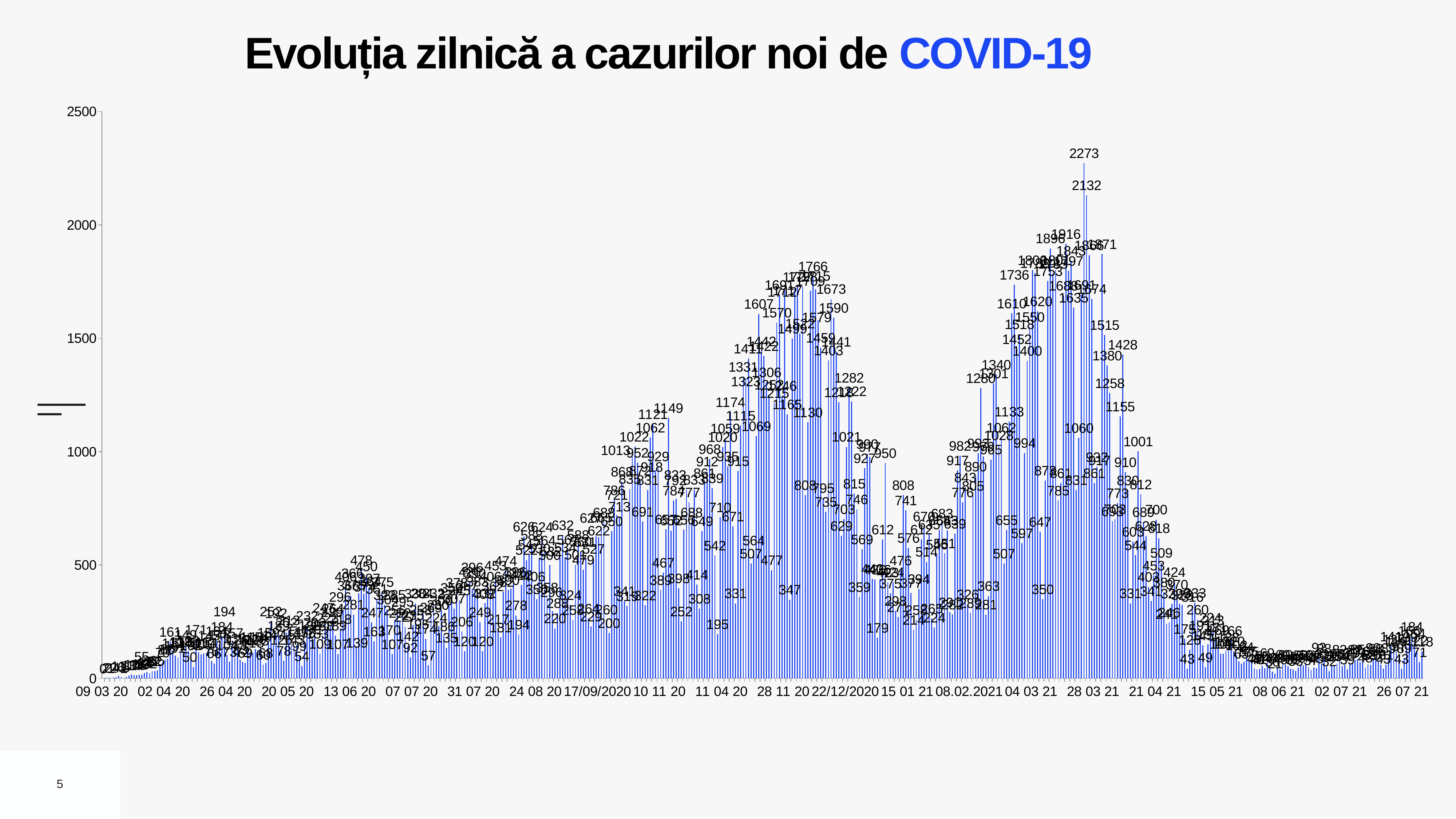

# Evoluția zilnică a cazurilor noi de COVID-19

### Chart

| Category | 1 |
|---|---|
| 09 03 20 | 0.0 |
| 10 03 20 | 2.0 |
| 11 03 20 | 2.0 |
| 12 03 20 | 1.0 |
| 13 03 20 | 2.0 |
| 14 03 20 | 4.0 |
| 15 03 20 | 11.0 |
| 16 03 20 | 6.0 |
| 17 03 20 | 1.0 |
| 18 03 20 | 6.0 |
| 19 03 20 | 13.0 |
| 20 03 20 | 17.0 |
| 21 03 20 | 14.0 |
| 22 03 20 | 14.0 |
| 23 03 20 | 15.0 |
| 24 03 20 | 16.0 |
| 25 03 20 | 24.0 |
| 26 03 20 | 28.0 |
| 27 03 20 | 22.0 |
| 28 03 20 | 32.0 |
| 29 03 20 | 32.0 |
| 30 03 20 | 35.0 |
| 31 03 20 | 55.0 |
| 01 04 20 | 70.0 |
| 02 04 20 | 82.0 |
| 03 04 20 | 86.0 |
| 04 04 20 | 161.0 |
| 05 04 20 | 112.0 |
| 06 04 20 | 101.0 |
| 07 04 20 | 91.0 |
| 08 04 20 | 118.0 |
| 09 04 20 | 115.0 |
| 10 04 20 | 149.0 |
| 11 04 20 | 122.0 |
| 12 04 20 | 102.0 |
| 13 04 20 | 50.0 |
| 14 04 20 | 171.0 |
| 15 04 20 | 115.0 |
| 16 04 20 | 105.0 |
| 17 04 20 | 110.0 |
| 18 04 20 | 114.0 |
| 19 04 20 | 145.0 |
| 20 04 20 | 76.0 |
| 21 04 20 | 66.0 |
| 22 04 20 | 164.0 |
| 23 04 20 | 148.0 |
| 24 04 20 | 184.0 |
| 25 04 20 | 194.0 |
| 26 04 20 | 104.0 |
| 27 04 20 | 73.0 |
| 28 04 20 | 157.0 |
| 29 04 20 | 133.0 |
| 30 04 20 | 126.0 |
| 01 05 20 | 83.0 |
| 02 05 20 | 72.0 |
| 03 05 20 | 69.0 |
| 04 05 20 | 127.0 |
| 05 05 20 | 115.0 |
| 06 05 20 | 113.0 |
| 07 05 20 | 129.0 |
| 08 05 20 | 123.0 |
| 09 05 20 | 139.0 |
| 10 05 20 | 60.0 |
| 11 05 20 | 68.0 |
| 12 05 20 | 159.0 |
| 13 05 20 | 252.0 |
| 14 05 20 | 147.0 |
| 15 05 20 | 192.0 |
| 16 05 20 | 189.0 |
| 17 05 20 | 126.0 |
| 18 05 20 | 78.0 |
| 19 05 20 | 202.0 |
| 20 05 20 | 213.0 |
| 21 05 20 | 151.0 |
| 22 05 20 | 143.0 |
| 23 05 20 | 147.0 |
| 24 05 20 | 99.0 |
| 25 05 20 | 54.0 |
| 26 05 20 | 158.0 |
| 27 05 20 | 232.0 |
| 28 05 20 | 188.0 |
| 29 05 20 | 171.0 |
| 30 05 20 | 202.0 |
| 31 05 20 | 153.0 |
| 01 06 20 | 109.0 |
| 02 06 20 | 188.0 |
| 03 06 20 | 247.0 |
| 04 06 20 | 223.0 |
| 05 06 20 | 229.0 |
| 06 06 20 | 264.0 |
| 07 06 20 | 189.0 |
| 08 06 20 | 107.0 |
| 09 06 20 | 218.0 |
| 10 06 20 | 296.0 |
| 11 06 20 | 406.0 |
| 12 06 20 | 366.0 |
| 13 06 20 | 366.0 |
| 14 06 20 | 281.0 |
| 15 06 20 | 139.0 |
| 16 06 20 | 375.0 |
| 17 06 20 | 478.0 |
| 18 06 20 | 374.0 |
| 19 06 20 | 450.0 |
| 20 06 20 | 397.0 |
| 21 06 20 | 247.0 |
| 22 06 20 | 163.0 |
| 23 06 20 | 351.0 |
| 24 06 20 | 364.0 |
| 25 06 20 | 375.0 |
| 26 06 20 | 323.0 |
| 27 06 20 | 304.0 |
| 28 06 20 | 170.0 |
| 29 06 20 | 107.0 |
| 30 06 20 | 256.0 |
| 01 07 20 | 285.0 |
| 02 07 20 | 252.0 |
| 03 07 20 | 295.0 |
| 04 07 20 | 227.0 |
| 05 07 20 | 142.0 |
| 06 07 20 | 92.0 |
| 07 07 20 | 235.0 |
| 08 07 20 | 330.0 |
| 09 07 20 | 195.0 |
| 10 07 20 | 258.0 |
| 11 07 20 | 284.0 |
| 12 07 20 | 174.0 |
| 13 07 20 | 57.0 |
| 14 07 20 | 269.0 |
| 15 07 20 | 332.0 |
| 16 07 20 | 224.0 |
| 17 07 20 | 230.0 |
| 18 07 20 | 300.0 |
| 19 07 20 | 186.0 |
| 20 07 20 | 135.0 |
| 21 07 20 | 327.0 |
| 22 07 20 | 356.0 |
| 23 07 20 | 307.0 |
| 24 07 20 | 378.0 |
| 25 07 20 | 345.0 |
| 26 07 20 | 206.0 |
| 27 07 20 | 120.0 |
| 28 07 20 | 367.0 |
| 29 07 20 | 426.0 |
| 30 07 20 | 396.0 |
| 31 07 20 | 390.0 |
| 01 08 20 | 383.0 |
| 02 08 20 | 249.0 |
| 03 08 20 | 120.0 |
| 04 08 20 | 332.0 |
| 05 08 20 | 408.0 |
| 06 08 20 | 406.0 |
| 07 08 20 | 362.0 |
| 08 08 20 | 453.0 |
| 09 08 20 | 217.0 |
| 10 08 20 | 181.0 |
| 11 08 20 | 382.0 |
| 12 08 20 | 474.0 |
| 13 08 20 | 390.0 |
| 14 08 20 | 396.0 |
| 15 08 20 | 422.0 |
| 16 08 20 | 278.0 |
| 17 08 20 | 194.0 |
| 18 08 20 | 412.0 |
| 19 08 20 | 626.0 |
| 20 08 20 | 522.0 |
| 21 08 20 | 547.0 |
| 22 08 20 | 588.0 |
| 23 08 20 | 406.0 |
| 24 08 20 | 350.0 |
| 25 08 20 | 530.0 |
| 26 08 20 | 624.0 |
| 27 08 20 | 564.0 |
| 28 08 20 | 358.0 |
| 29 08 20 | 500.0 |
| 30 08 20 | 296.0 |
| 31 08 20 | 220.0 |
| 01 09 20 | 288.0 |
| 02 09 20 | 532.0 |
| 03 09 20 | 632.0 |
| 04 09 20 | 534.0 |
| 05 09 20 | 567.0 |
| 06 09 20 | 324.0 |
| 07 09 20 | 258.0 |
| 08 09 20 | 501.0 |
| 09 09 20 | 588.0 |
| 10 09 20 | 560.0 |
| 11 09 20 | 479.0 |
| 12 09 20 | 531.0 |
| 13/09/2020 | 264.0 |
| 14/09/2020 | 229.0 |
| 15/09/2020 | 527.0 |
| 16/09/2020 | 627.0 |
| 17/09/2020 | 622.0 |
| 18/09/2020 | 665.0 |
| 19/09/2020 | 688.0 |
| 20/09/2020 | 260.0 |
| 21/09/2020 | 200.0 |
| 22/09/2020 | 650.0 |
| 23/09/2020 | 786.0 |
| 24/09/2020 | 721.0 |
| 25/09/2020 | 713.0 |
| 26/09/2020 | 868.0 |
| 27/09/2020 | 341.0 |
| 28/09/2020 | 319.0 |
| 29/09/2020 | 835.0 |
| 30/09/2020 | 1013.0 |
| 01 10 20 | 1022.0 |
| 02 10 20 | 952.0 |
| 03 10 20 | 872.0 |
| 04 10 20 | 691.0 |
| 05 10 20 | 322.0 |
| 06 10 20 | 831.0 |
| 07 10 20 | 1062.0 |
| 08 10 20 | 1121.0 |
| 09 10 20 | 918.0 |
| 10 10 20 | 929.0 |
| 10 11 20 | 389.0 |
| 10 12 20 | 467.0 |
| 13/10/2020 | 657.0 |
| 14/10/2020 | 1149.0 |
| 15/10/2020 | 652.0 |
| 16/10/2020 | 784.0 |
| 17/10/2020 | 792.0 |
| 18/10/2020 | 398.0 |
| 19/10/2020 | 252.0 |
| 20/10/2020 | 656.0 |
| 21/10/2020 | 833.0 |
| 22/10/2020 | 777.0 |
| 23/10/2020 | 688.0 |
| 24/10/2020 | 833.0 |
| 25/10/2020 | 414.0 |
| 26/10/2020 | 308.0 |
| 27/10/2020 | 649.0 |
| 28/10/2020 | 861.0 |
| 29/10/2020 | 912.0 |
| 30/10/2020 | 968.0 |
| 31/10/2020 | 839.0 |
| 01 11 20 | 542.0 |
| 02 11 20 | 195.0 |
| 11 03 20 | 710.0 |
| 11 04 20 | 1020.0 |
| 11 05 20 | 1059.0 |
| 11 06 20 | 935.0 |
| 11 07 20 | 1174.0 |
| 11 08 20 | 671.0 |
| 11 09 20 | 331.0 |
| 11 10 20 | 915.0 |
| 11 11 20 | 1115.0 |
| 11 12 20 | 1331.0 |
| 13 11 20 | 1323.0 |
| 14/11/2020 | 1411.0 |
| 15/11/2020 | 507.0 |
| 16/11/2020 | 564.0 |
| 17/11/2020 | 1069.0 |
| 18/11/2020 | 1607.0 |
| 19/11/2020 | 1442.0 |
| 20/11/2020 | 1422.0 |
| 21/11/2020 | 1306.0 |
| 22/11/2020 | 1252.0 |
| 23/11/2020 | 477.0 |
| 24 11 20 | 1215.0 |
| 25 11 20 | 1570.0 |
| 26 11 20 | 1691.0 |
| 27 11 20 | 1246.0 |
| 28 11 20 | 1712.0 |
| 29 11 20 | 1165.0 |
| 30 11 20 | 347.0 |
| 01 12 20 | 1499.0 |
| 02 12 20 | 1717.0 |
| 12 03 20 | 1727.0 |
| 12 04 20 | 1522.0 |
| 12 05 20 | 1728.0 |
| 12 06 20 | 808.0 |
| 12 07 20 | 1130.0 |
| 12 08 20 | 1709.0 |
| 12 09 20 | 1766.0 |
| 12 10 20 | 1715.0 |
| 12 11 20 | 1579.0 |
| 12 12 20 | 1459.0 |
| 13/12/2020 | 795.0 |
| 14/12/2020 | 735.0 |
| 15/12/2020 | 1403.0 |
| 16/12/2020 | 1673.0 |
| 17/12/2020 | 1590.0 |
| 18/12/2020 | 1441.0 |
| 19/12/2020 | 1218.0 |
| 20/12/2020 | 629.0 |
| 21/12/2020 | 703.0 |
| 22/12/2020 | 1021.0 |
| 23/12/2020 | 1282.0 |
| 24/12/2020 | 1222.0 |
| 25/12/2020 | 815.0 |
| 26/12/2020 | 746.0 |
| 27/12/2020 | 359.0 |
| 28/12/2020 | 569.0 |
| 29/12/2020 | 927.0 |
| 30/12/2020 | 990.0 |
| 31/12/2020 | 977.0 |
| 01.01.2021 | 440.0 |
| 02.01.2021 | 436.0 |
| 03.01.2021 | 179.0 |
| 04.01.2021 | 436.0 |
| 05 01 21 | 612.0 |
| 06 01 21 | 950.0 |
| 07 01 21 | 423.0 |
| 08 01 21 | 375.0 |
| 09 01 21 | 424.0 |
| 10 01 21 | 298.0 |
| 11 01 21 | 271.0 |
| 12.01.2021 | 476.0 |
| 13.01.2021 | 808.0 |
| 14 01 21 | 741.0 |
| 15 01 21 | 576.0 |
| 16 01 21 | 377.0 |
| 17 01 21 | 214.0 |
| 18.01.2021 | 258.0 |
| 19.01.2021 | 394.0 |
| 20.01.2021 | 612.0 |
| 21.01.2021 | 670.0 |
| 22.01.2021 | 514.0 |
| 23.01.2021 | 635.0 |
| 24.01.2021 | 265.0 |
| 25.01.2021 | 224.0 |
| 26 01 21 | 546.0 |
| 27.01.2021 | 654.0 |
| 28 01 21 | 683.0 |
| 29.01.2021 | 551.0 |
| 30 01 21 | 653.0 |
| 31 01 21 | 291.0 |
| 01 02 21 | 282.0 |
| 02 02 21 | 639.0 |
| 03 02 21 | 917.0 |
| 04 02 21 | 982.0 |
| 05 02 21 | 776.0 |
| 06 02 21 | 843.0 |
| 07 02 21 | 326.0 |
| 08.02.2021 | 289.0 |
| 09 02 21 | 805.0 |
| 10.02.2021 | 890.0 |
| 11.02.2021 | 993.0 |
| 12 02 21 | 1280.0 |
| 13 02 21 | 979.0 |
| 14 02 21 | 281.0 |
| 15.02.2021 | 363.0 |
| 16.02.2021 | 965.0 |
| 17.02.2021 | 1301.0 |
| 18.02.2021 | 1340.0 |
| 19 02 21 | 1028.0 |
| 20 02 21 | 1062.0 |
| 21.02.2021 | 507.0 |
| 22.02.2021 | 655.0 |
| 23.02.2021 | 1133.0 |
| 24 02 21 | 1610.0 |
| 25 02 21 | 1736.0 |
| 26 02 21 | 1452.0 |
| 27 02 21 | 1518.0 |
| 28 02 21 | 597.0 |
| 01 03 21 | 994.0 |
| 02 03 21 | 1400.0 |
| 03 03 21 | 1550.0 |
| 04 03 21 | 1800.0 |
| 05 03 21 | 1788.0 |
| 06 03 21 | 1620.0 |
| 07 03 21 | 647.0 |
| 08 03 21 | 350.0 |
| 09 03 21 | 873.0 |
| 10 03 21 | 1753.0 |
| 11 03 21 | 1896.0 |
| 12 03 21 | 1785.0 |
| 13 03 21 | 1801.0 |
| 14 03 21 | 785.0 |
| 15 03 21 | 861.0 |
| 16 03 21 | 1688.0 |
| 17 03 21 | 1916.0 |
| 18 03 21 | 1797.0 |
| 19 03 21 | 1843.0 |
| 20 03 21 | 1635.0 |
| 21 03 21 | 831.0 |
| 22 03 21 | 1060.0 |
| 23 03 21 | 1691.0 |
| 24 03 21 | 2273.0 |
| 25 03 21 | 2132.0 |
| 26 03 21 | 1866.0 |
| 27 03 21 | 1674.0 |
| 28 03 21 | 861.0 |
| 29 03 21 | 932.0 |
| 30 03 21 | 917.0 |
| 31 03 21 | 1871.0 |
| 01 04 21 | 1515.0 |
| 02 04 21 | 1380.0 |
| 03 04 21 | 1258.0 |
| 04 04 21 | 693.0 |
| 05 04 21 | 703.0 |
| 06 04 21 | 773.0 |
| 07 04 21 | 1155.0 |
| 08 04 21 | 1428.0 |
| 09 04 21 | 910.0 |
| 10 04 21 | 830.0 |
| 11 04 21 | 331.0 |
| 12 04 21 | 603.0 |
| 13 04 21 | 544.0 |
| 14 04 21 | 1001.0 |
| 15 04 21 | 812.0 |
| 16 04 21 | 689.0 |
| 17 04 21 | 628.0 |
| 18 04 21 | 403.0 |
| 19 04 21 | 341.0 |
| 20 04 21 | 453.0 |
| 21 04 21 | 700.0 |
| 22 04 21 | 618.0 |
| 23 04 21 | 509.0 |
| 24 04 21 | 380.0 |
| 25 04 21 | 241.0 |
| 26 04 21 | 246.0 |
| 27 04 21 | 329.0 |
| 28 04 21 | 424.0 |
| 29 04 21 | 370.0 |
| 30 04 21 | 329.0 |
| 01 05 21 | 323.0 |
| 02 05 21 | 175.0 |
| 03 05 21 | 43.0 |
| 04 05 21 | 126.0 |
| 05 05 21 | 316.0 |
| 06 05 21 | 333.0 |
| 07 05 21 | 260.0 |
| 08 05 21 | 191.0 |
| 09 05 21 | 145.0 |
| 10 05 21 | 49.0 |
| 11 05 21 | 151.0 |
| 12 05 21 | 224.0 |
| 13 05 21 | 213.0 |
| 14 05 21 | 181.0 |
| 15 05 21 | 169.0 |
| 16 05 21 | 109.0 |
| 17 05 21 | 109.0 |
| 18 05 21 | 121.0 |
| 19 05 21 | 138.0 |
| 20 05 21 | 166.0 |
| 21 05 21 | 120.0 |
| 22 05 21 | 102.0 |
| 23 05 21 | 75.0 |
| 24 05 21 | 65.0 |
| 25 05 21 | 73.0 |
| 26 05 21 | 94.0 |
| 27 05 21 | 77.0 |
| 28 05 21 | 75.0 |
| 29 05 21 | 45.0 |
| 30 05 21 | 40.0 |
| 31 05 21 | 41.0 |
| 01 06 21 | 55.0 |
| 02 06 21 | 44.0 |
| 03 06 21 | 69.0 |
| 04 06 21 | 48.0 |
| 05 06 21 | 30.0 |
| 06 06 21 | 21.0 |
| 07 06 21 | 48.0 |
| 08 06 21 | 40.0 |
| 09 06 21 | 60.0 |
| 10 06 21 | 60.0 |
| 11 06 21 | 54.0 |
| 12 06 21 | 43.0 |
| 13 06 21 | 39.0 |
| 14 06 21 | 33.0 |
| 15 06 21 | 48.0 |
| 16 06 21 | 59.0 |
| 17 06 21 | 57.0 |
| 18 06 21 | 60.0 |
| 19 06 21 | 49.0 |
| 20 06 21 | 37.0 |
| 21 06 21 | 47.0 |
| 22 06 21 | 45.0 |
| 23 06 21 | 92.0 |
| 24 06 21 | 63.0 |
| 25 06 21 | 88.0 |
| 26 06 21 | 52.0 |
| 27 06 21 | 32.0 |
| 28 06 21 | 55.0 |
| 29 06 21 | 55.0 |
| 30 06 21 | 65.0 |
| 01 07 21 | 82.0 |
| 02 07 21 | 54.0 |
| 03 07 21 | 61.0 |
| 04 07 21 | 39.0 |
| 05 07 21 | 65.0 |
| 06 07 21 | 70.0 |
| 07 07 21 | 82.0 |
| 08 07 21 | 85.0 |
| 09 07 21 | 71.0 |
| 10 07 21 | 76.0 |
| 11 07 21 | 48.0 |
| 12 07 21 | 62.0 |
| 13 07 21 | 59.0 |
| 13 07 21 | 90.0 |
| 14 07 21 | 88.0 |
| 15 07 21 | 76.0 |
| 17 07 21 | 61.0 |
| 18 07 21 | 43.0 |
| 19 07 21 | 61.0 |
| 20 07 21 | 89.0 |
| 21 07 21 | 141.0 |
| 22 07 21 | 128.0 |
| 23 07 21 | 119.0 |
| 24 07 21 | 97.0 |
| 25 07 21 | 43.0 |
| 26 07 21 | 89.0 |
| 27 07 21 | 139.0 |
| 28 07 21 | 166.0 |
| 29 07 21 | 184.0 |
| 30 07 21 | 154.0 |
| 31 07 21 | 122.0 |
| 01 08 21 | 71.0 |
| 02.08.2021 | 118.0 |
5